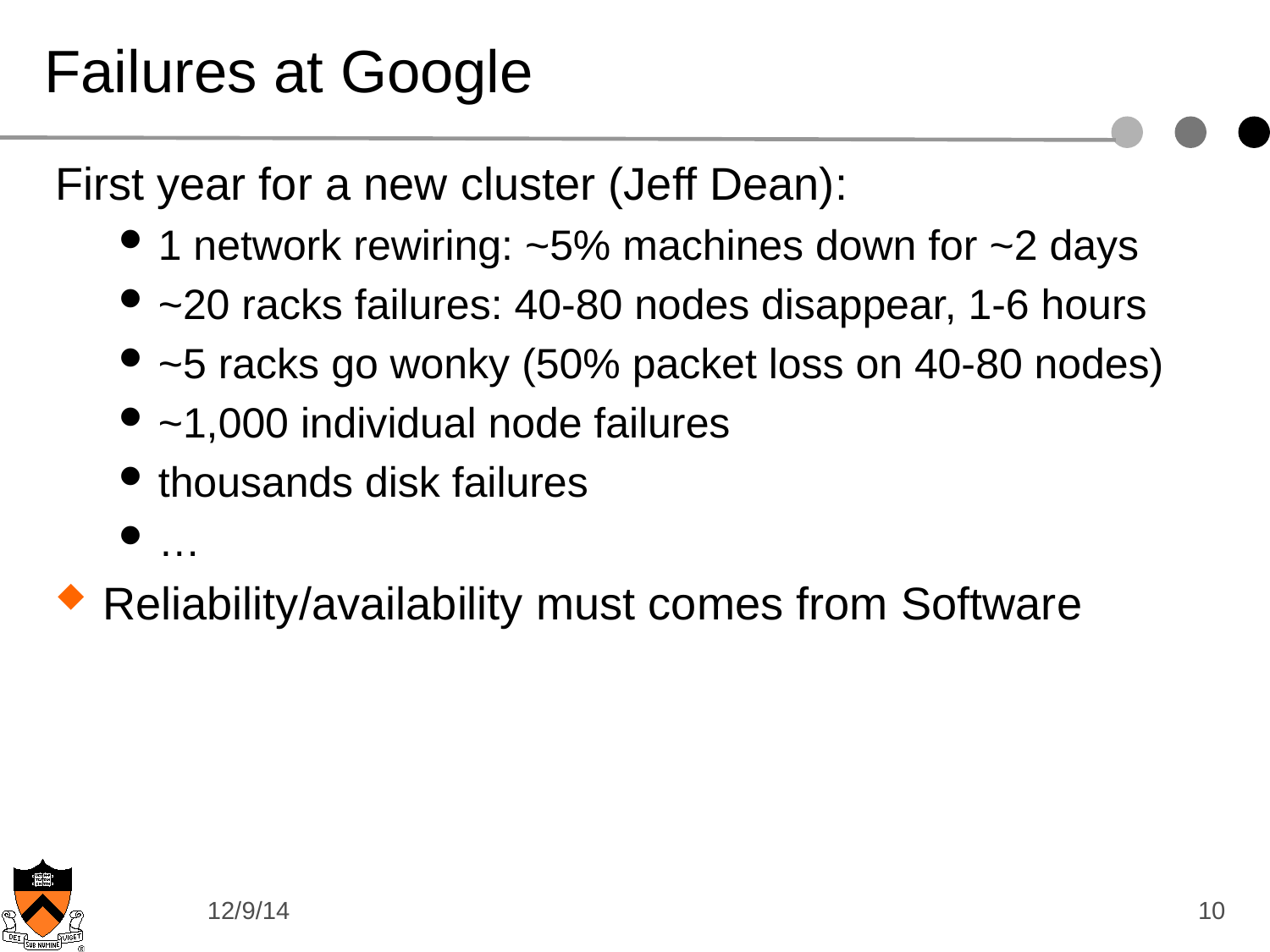

# Failures at Google
First year for a new cluster (Jeff Dean):
1 network rewiring: ~5% machines down for ~2 days
~20 racks failures: 40-80 nodes disappear, 1-6 hours
~5 racks go wonky (50% packet loss on 40-80 nodes)
~1,000 individual node failures
thousands disk failures
…
Reliability/availability must comes from Software

12/9/14
10